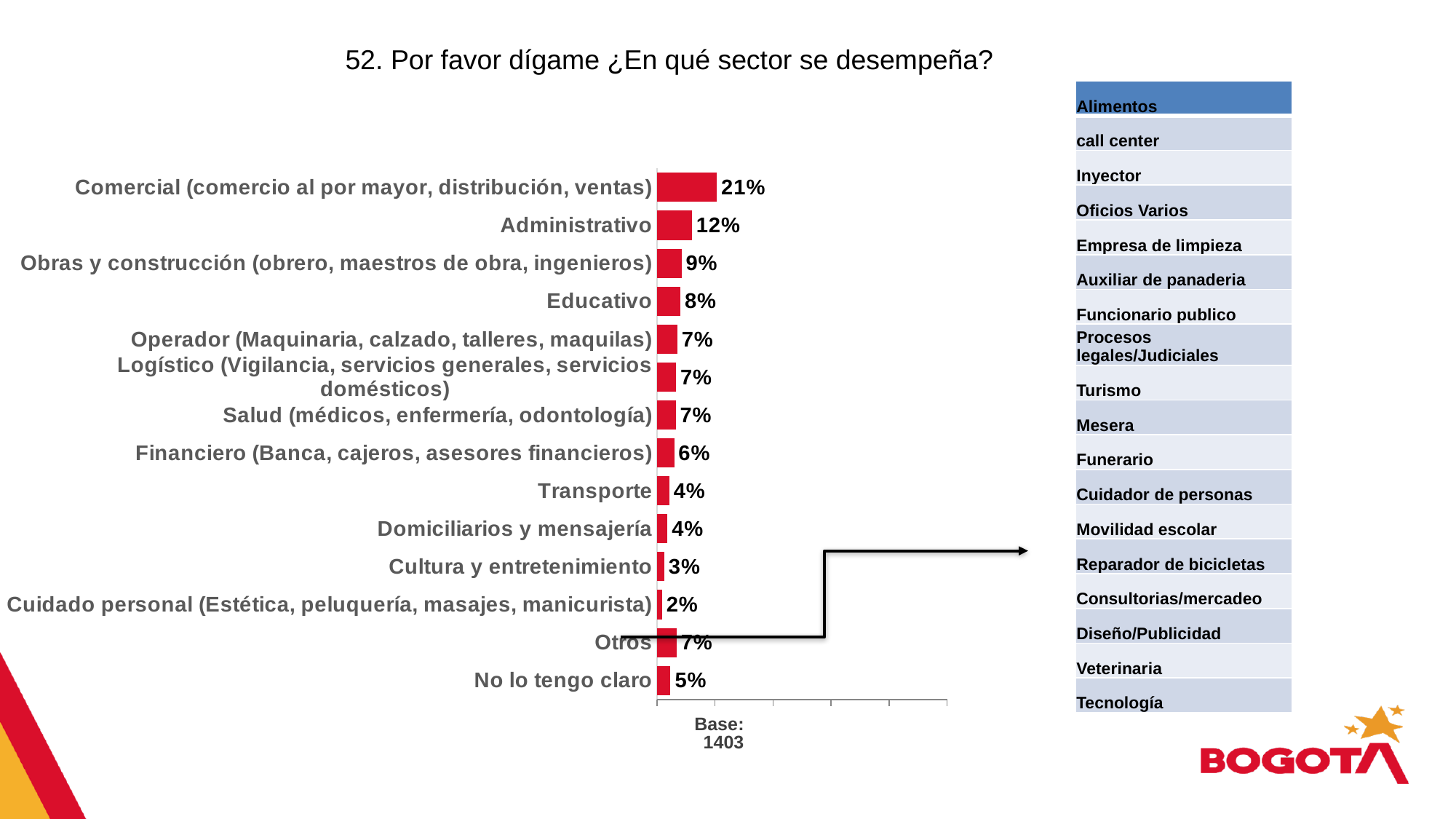

52. Por favor dígame ¿En qué sector se desempeña?
| Alimentos |
| --- |
| call center |
| Inyector |
| Oficios Varios |
| Empresa de limpieza |
| Auxiliar de panaderia |
| Funcionario publico |
| Procesos legales/Judiciales |
| Turismo |
| Mesera |
| Funerario |
| Cuidador de personas |
| Movilidad escolar |
| Reparador de bicicletas |
| Consultorias/mercadeo |
| Diseño/Publicidad |
| Veterinaria |
| Tecnología |

### Chart

| Category | Serie 1 |
|---|---|
| No lo tengo claro | 0.047 |
| Otros | 0.068 |
| Cuidado personal (Estética, peluquería, masajes, manicurista) | 0.018 |
| Cultura y entretenimiento | 0.026 |
| Domiciliarios y mensajería | 0.037 |
| Transporte | 0.043 |
| Financiero (Banca, cajeros, asesores financieros) | 0.06 |
| Salud (médicos, enfermería, odontología) | 0.065 |
| Logístico (Vigilancia, servicios generales, servicios domésticos) | 0.066 |
| Operador (Maquinaria, calzado, talleres, maquilas) | 0.071 |
| Educativo | 0.081 |
| Obras y construcción (obrero, maestros de obra, ingenieros) | 0.085 |
| Administrativo | 0.121 |
| Comercial (comercio al por mayor, distribución, ventas) | 0.207 |
NO
12%
SI
88%
Base: 1403